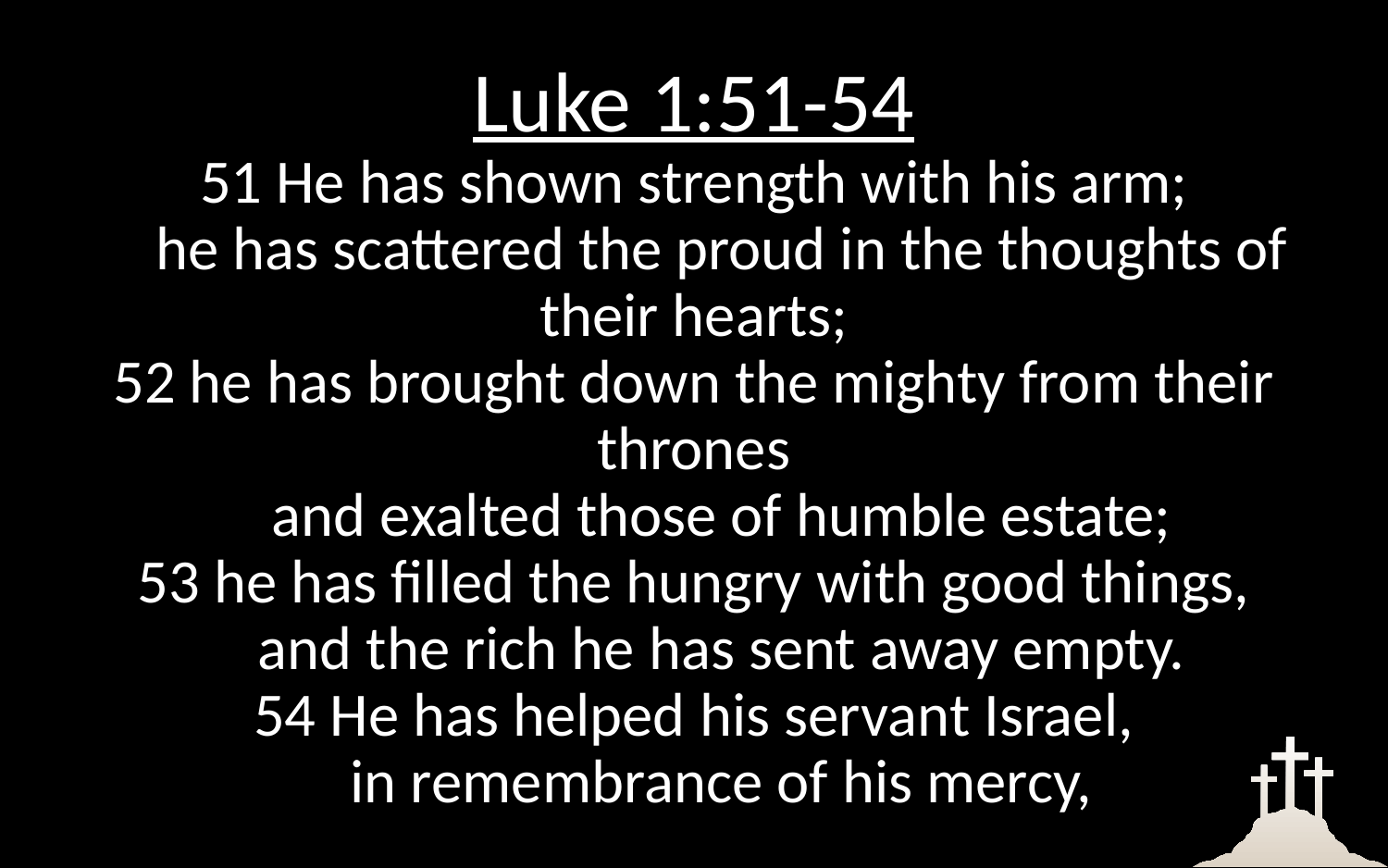

# Luke 1:51-54 51 He has shown strength with his arm; he has scattered the proud in the thoughts of their hearts; 52 he has brought down the mighty from their thrones and exalted those of humble estate; 53 he has filled the hungry with good things, and the rich he has sent away empty. 54 He has helped his servant Israel, in remembrance of his mercy,